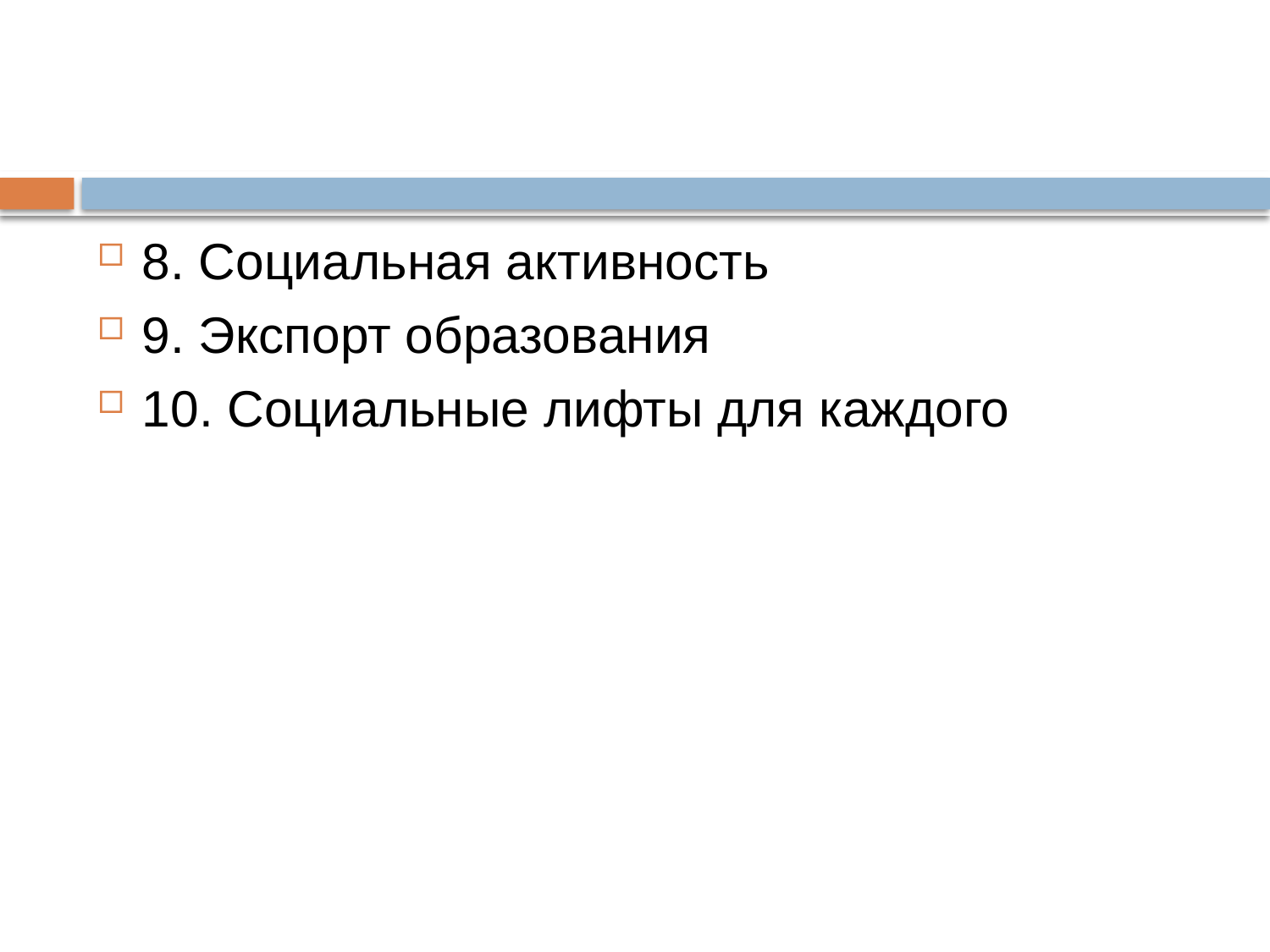

8. Социальная активность
9. Экспорт образования
10. Социальные лифты для каждого